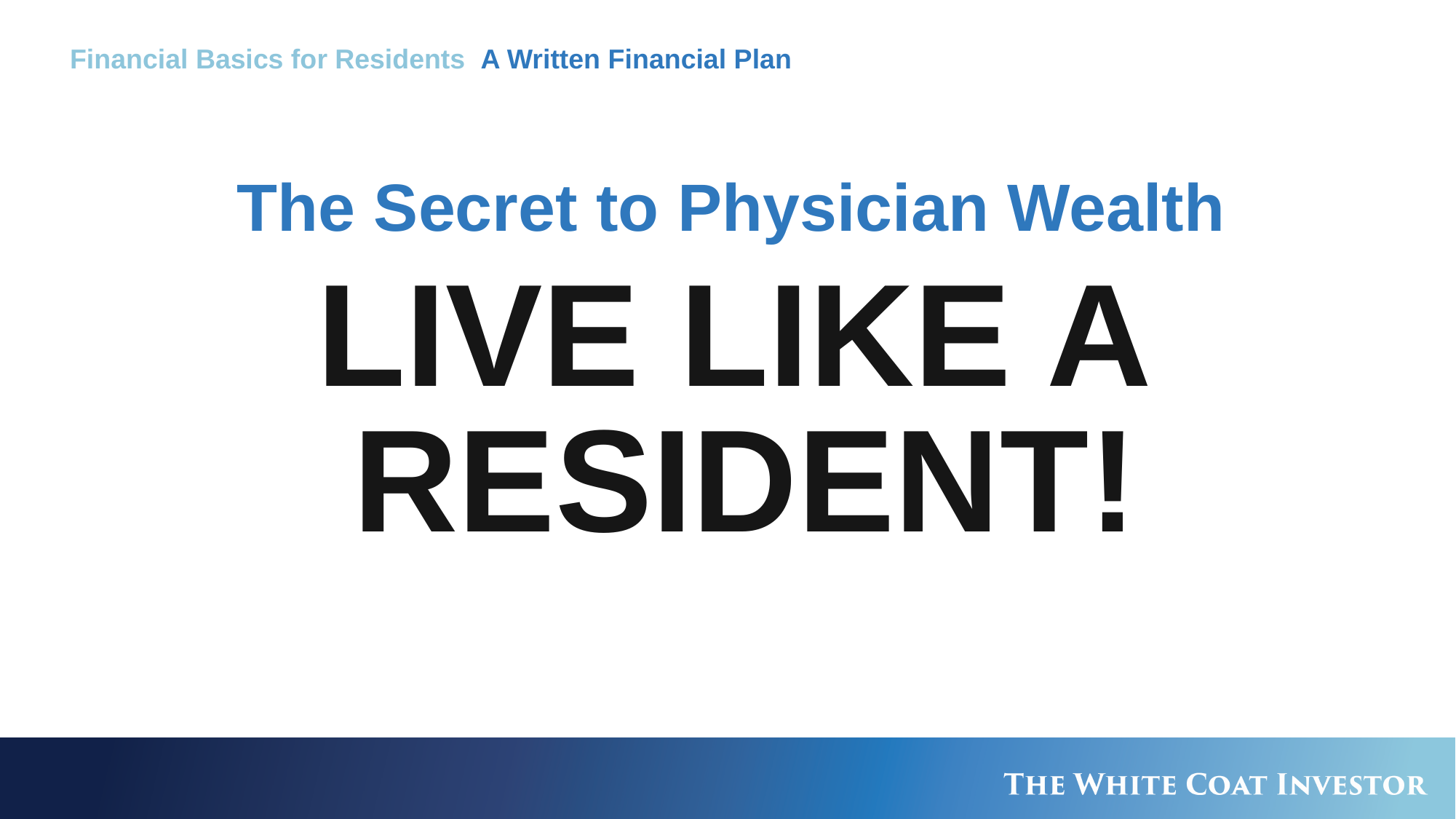

Financial Basics for Residents  A Written Financial Plan
# The Secret to Physician Wealth
LIVE LIKE A RESIDENT!